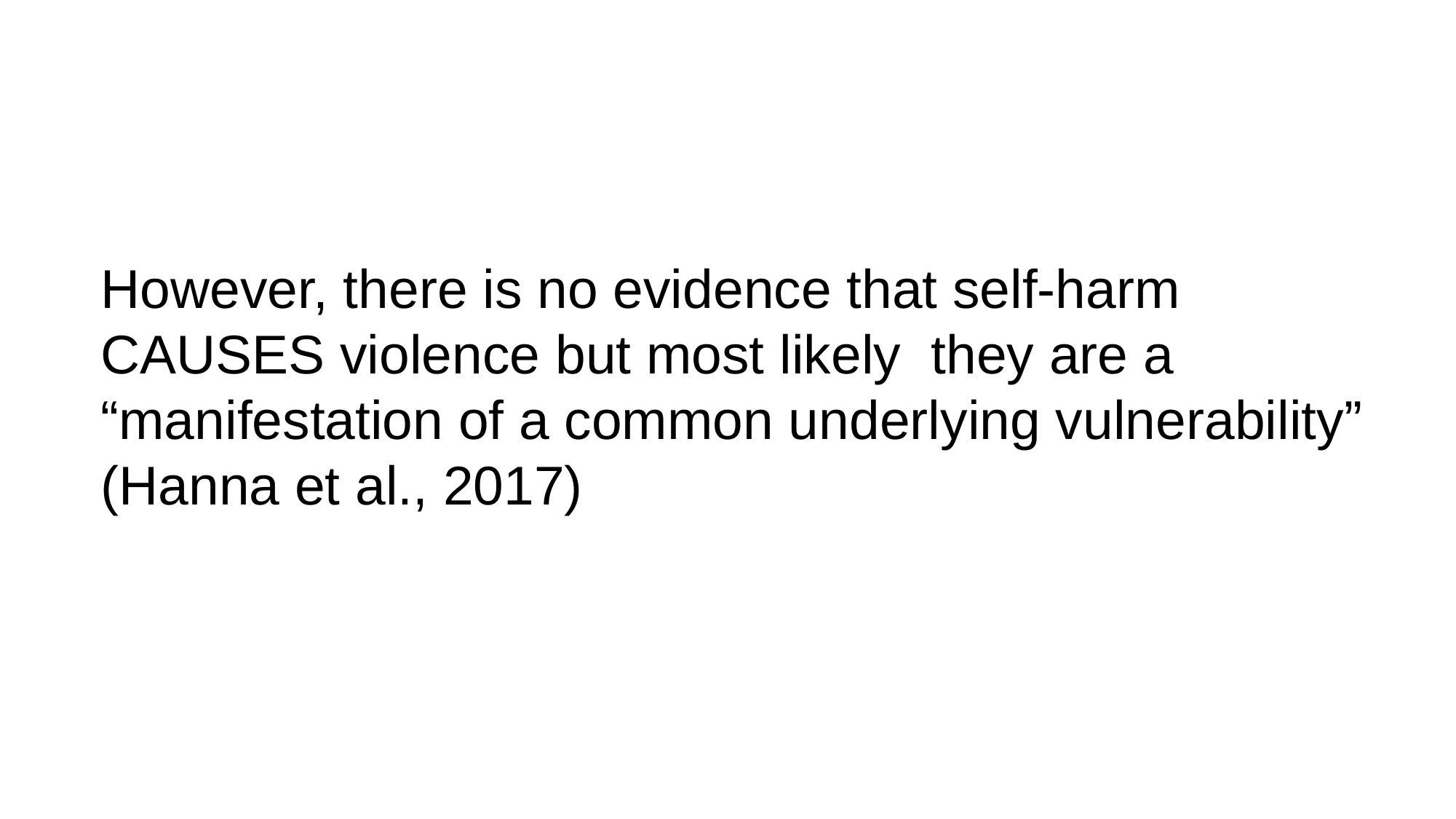

However, there is no evidence that self-harm CAUSES violence but most likely  they are a “manifestation of a common underlying vulnerability” (Hanna et al., 2017)